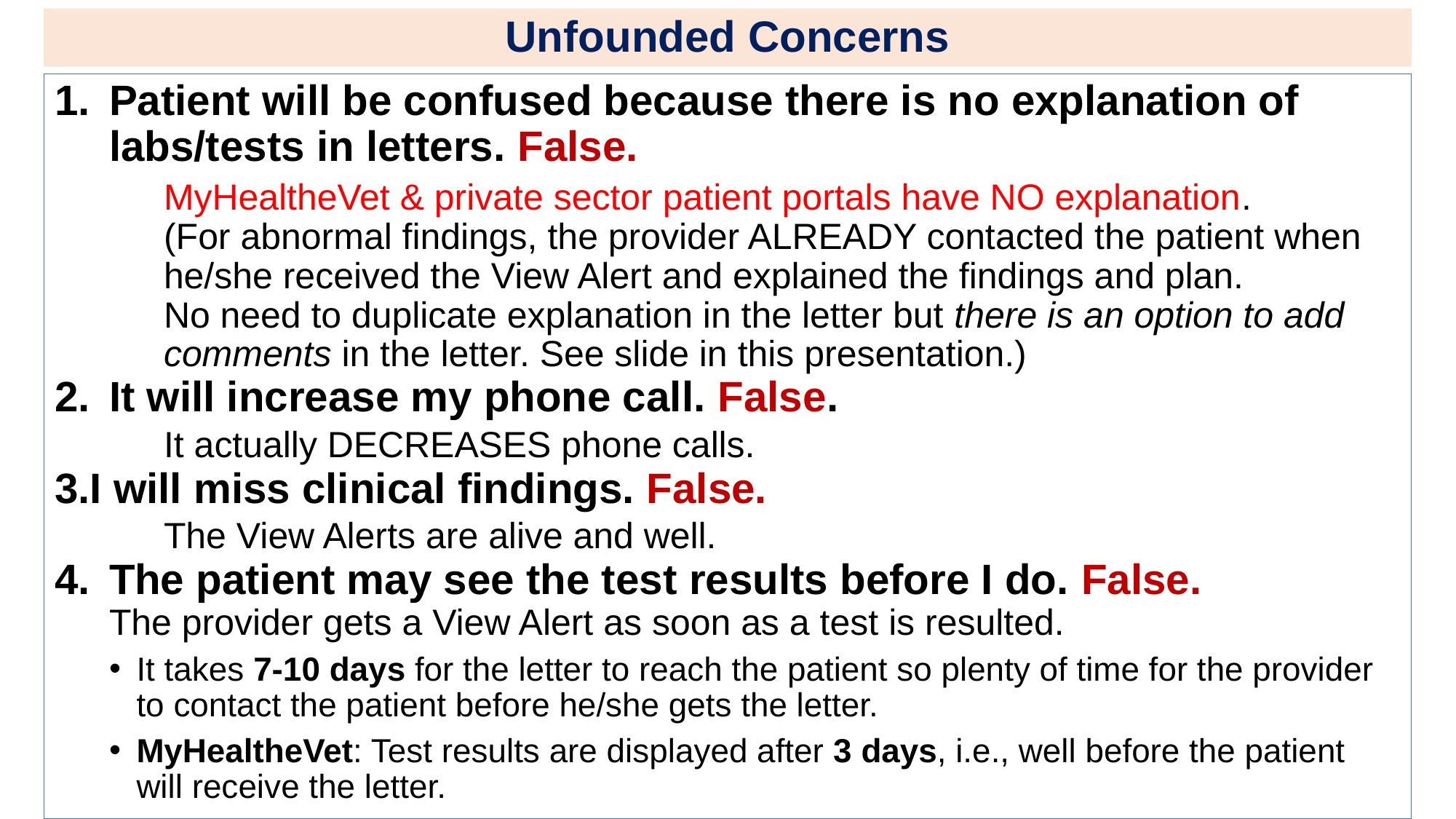

# Unfounded Concerns
Patient will be confused because there is no explanation of labs/tests in letters. False.
MyHealtheVet & private sector patient portals have NO explanation.
(For abnormal findings, the provider ALREADY contacted the patient when he/she received the View Alert and explained the findings and plan.
No need to duplicate explanation in the letter but there is an option to add comments in the letter. See slide in this presentation.)
It will increase my phone call. False.
It actually DECREASES phone calls.
I will miss clinical findings. False.
	The View Alerts are alive and well.
The patient may see the test results before I do. False.
The provider gets a View Alert as soon as a test is resulted.
It takes 7-10 days for the letter to reach the patient so plenty of time for the provider to contact the patient before he/she gets the letter.
MyHealtheVet: Test results are displayed after 3 days, i.e., well before the patient will receive the letter.